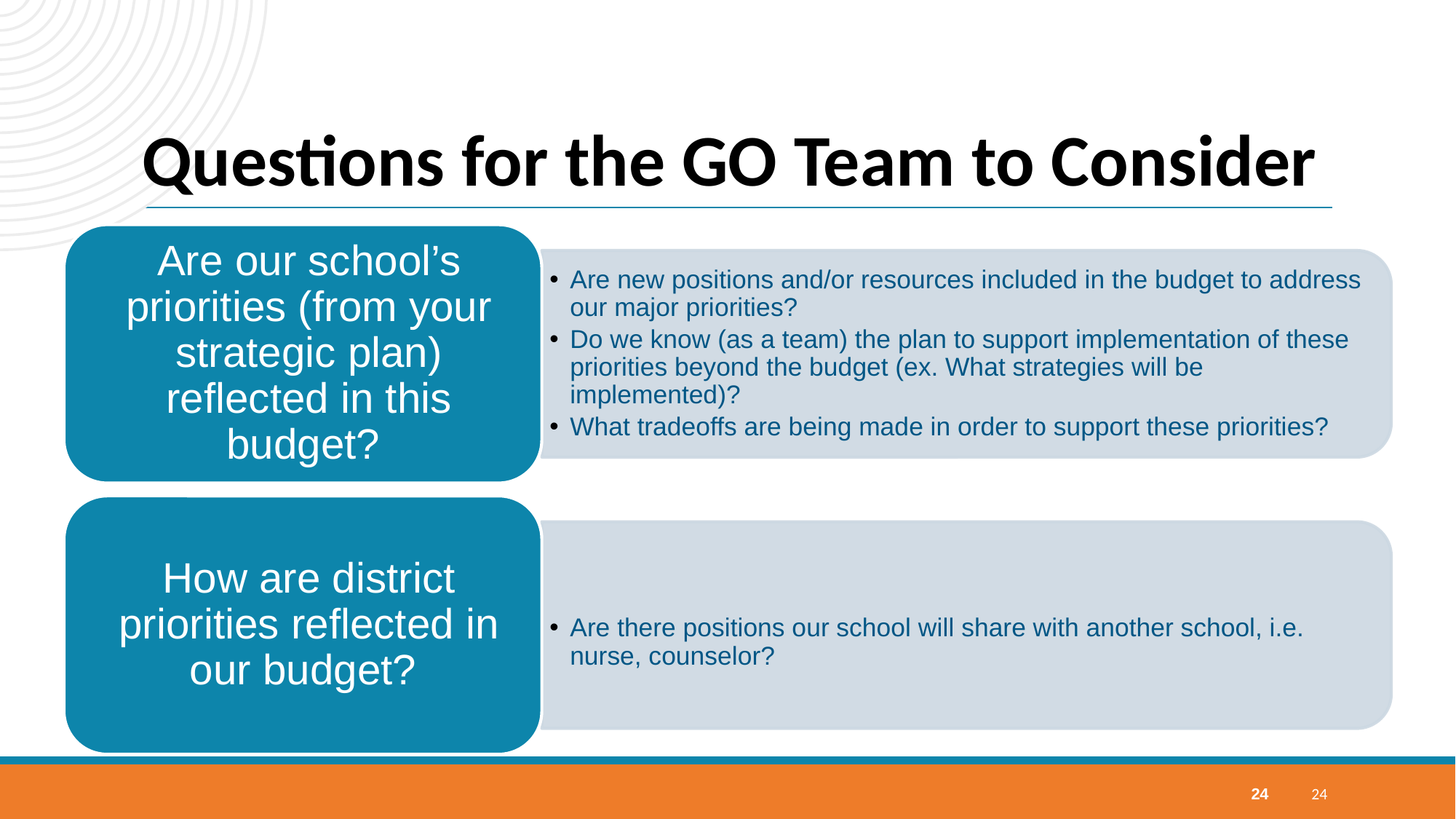

# Questions for the GO Team to Consider
Are new positions and/or resources included in the budget to address our major priorities?
Do we know (as a team) the plan to support implementation of these priorities beyond the budget (ex. What strategies will be implemented)?
What tradeoffs are being made in order to support these priorities?
Are our school’s priorities (from your strategic plan) reflected in this budget?

Are there positions our school will share with another school, i.e. nurse, counselor?
How are district priorities reflected in our budget?
24
24